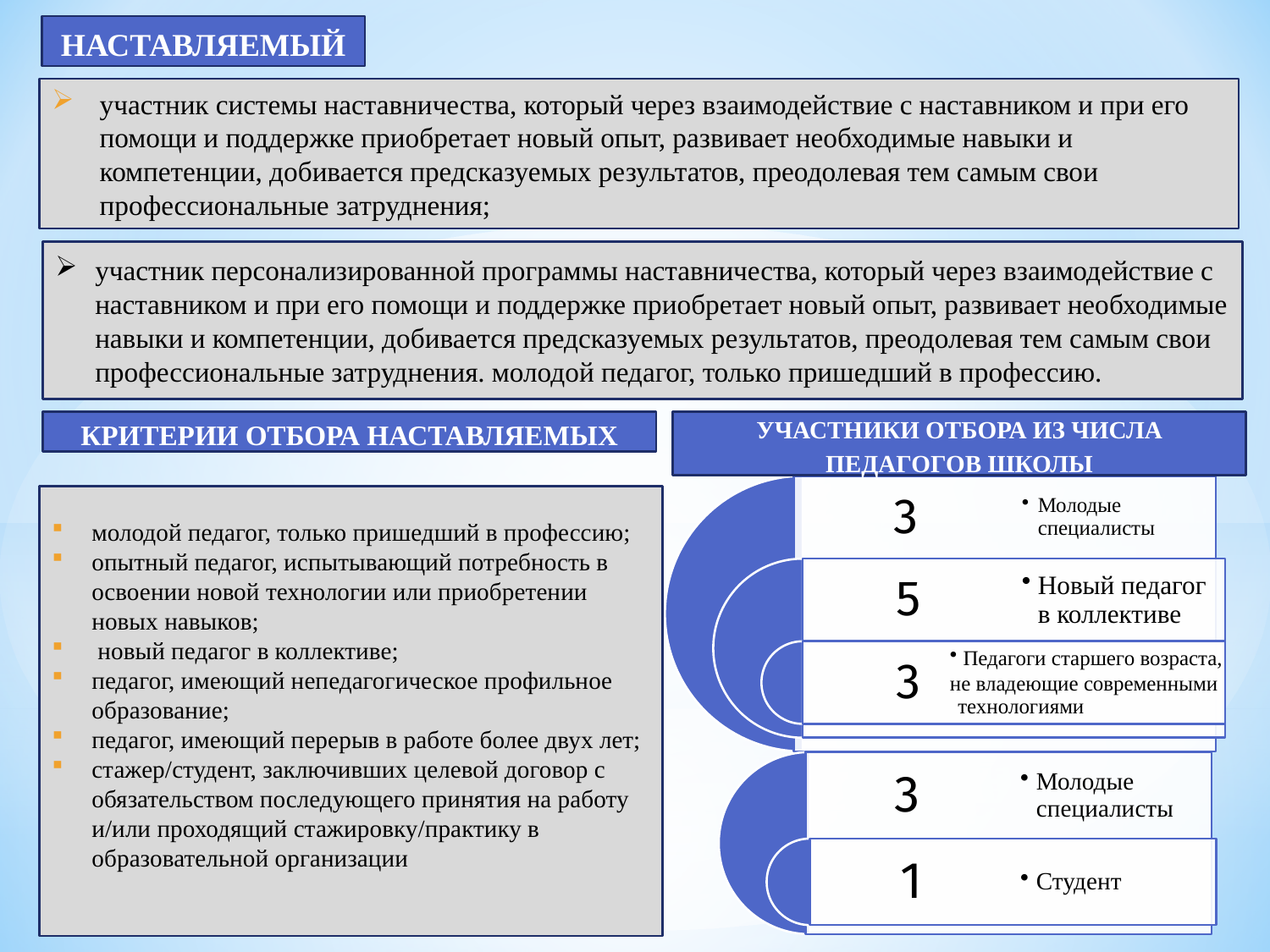

НАСТАВЛЯЕМЫЙ
участник системы наставничества, который через взаимодействие с наставником и при его помощи и поддержке приобретает новый опыт, развивает необходимые навыки и компетенции, добивается предсказуемых результатов, преодолевая тем самым свои профессиональные затруднения;
участник персонализированной программы наставничества, который через взаимодействие с наставником и при его помощи и поддержке приобретает новый опыт, развивает необходимые навыки и компетенции, добивается предсказуемых результатов, преодолевая тем самым свои профессиональные затруднения. молодой педагог, только пришедший в профессию.
УЧАСТНИКИ ОТБОРА ИЗ ЧИСЛА ПЕДАГОГОВ ШКОЛЫ
КРИТЕРИИ ОТБОРА НАСТАВЛЯЕМЫХ
 3
5
3
Молодые специалисты
Новый педагог в коллективе
молодой педагог, только пришедший в профессию;
опытный педагог, испытывающий потребность в освоении новой технологии или приобретении новых навыков;
 новый педагог в коллективе;
педагог, имеющий непедагогическое профильное образование;
педагог, имеющий перерыв в работе более двух лет;
стажер/студент, заключивших целевой договор с обязательством последующего принятия на работу и/или проходящий стажировку/практику в образовательной организации

 Педагоги старшего возраста,
не владеющие современными технологиями

3
1
Молодые специалисты
Студент